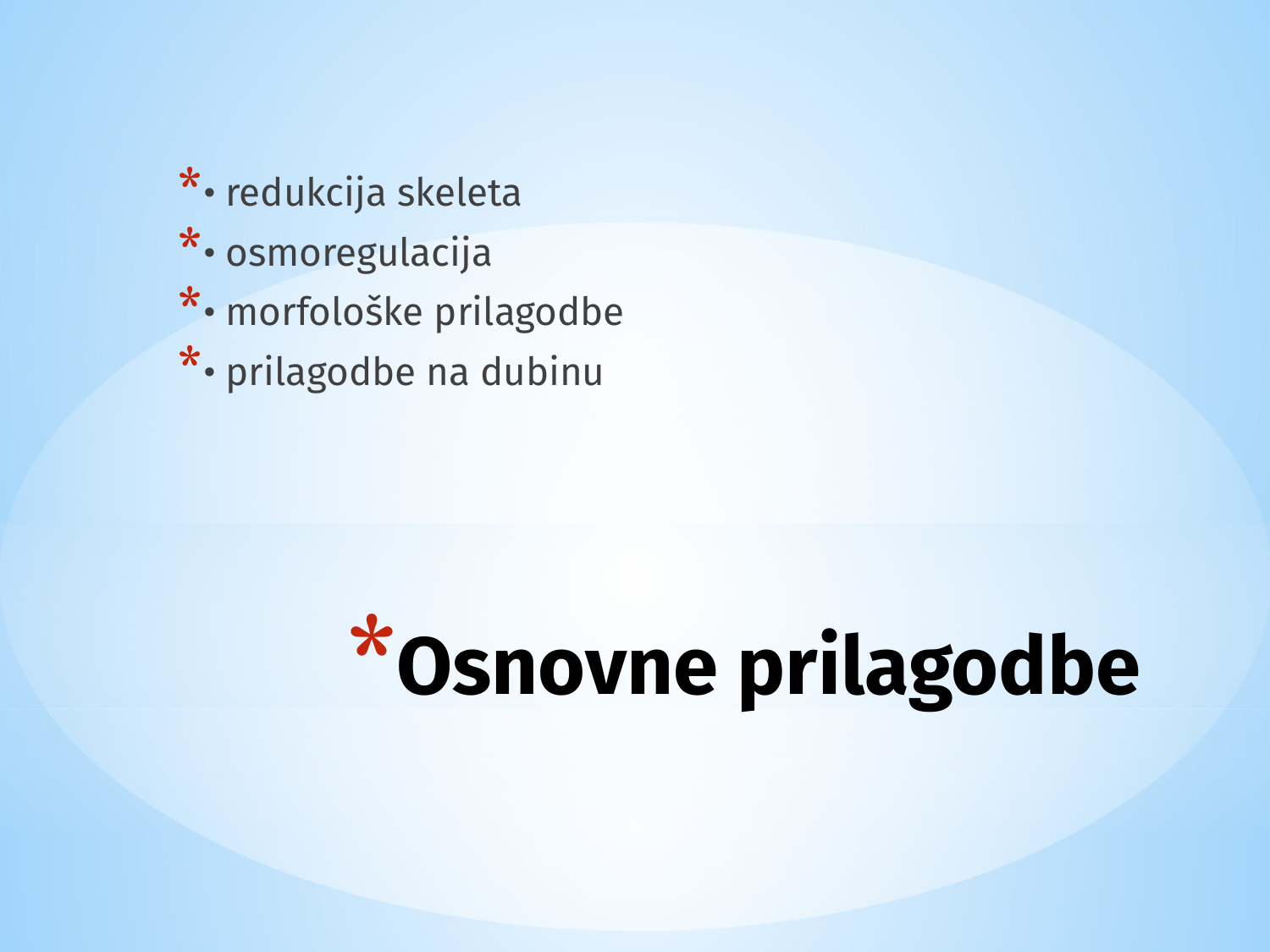

• redukcija skeleta
• osmoregulacija
• morfološke prilagodbe
• prilagodbe na dubinu
# Osnovne prilagodbe